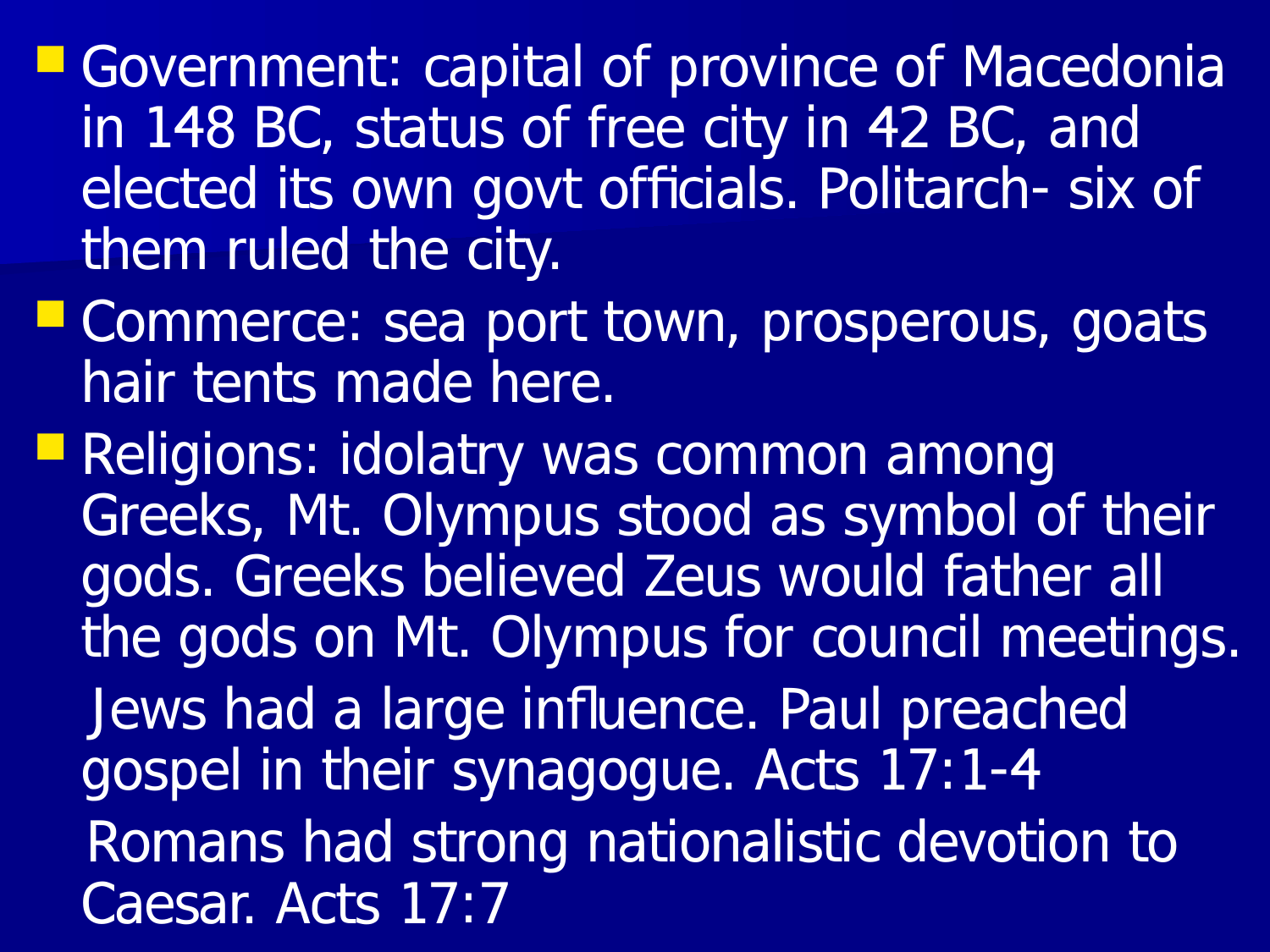

Government: capital of province of Macedonia in 148 BC, status of free city in 42 BC, and elected its own govt officials. Politarch- six of them ruled the city.
Commerce: sea port town, prosperous, goats hair tents made here.
Religions: idolatry was common among Greeks, Mt. Olympus stood as symbol of their gods. Greeks believed Zeus would father all the gods on Mt. Olympus for council meetings.
   Jews had a large influence. Paul preached gospel in their synagogue. Acts 17:1-4
   Romans had strong nationalistic devotion to Caesar. Acts 17:7